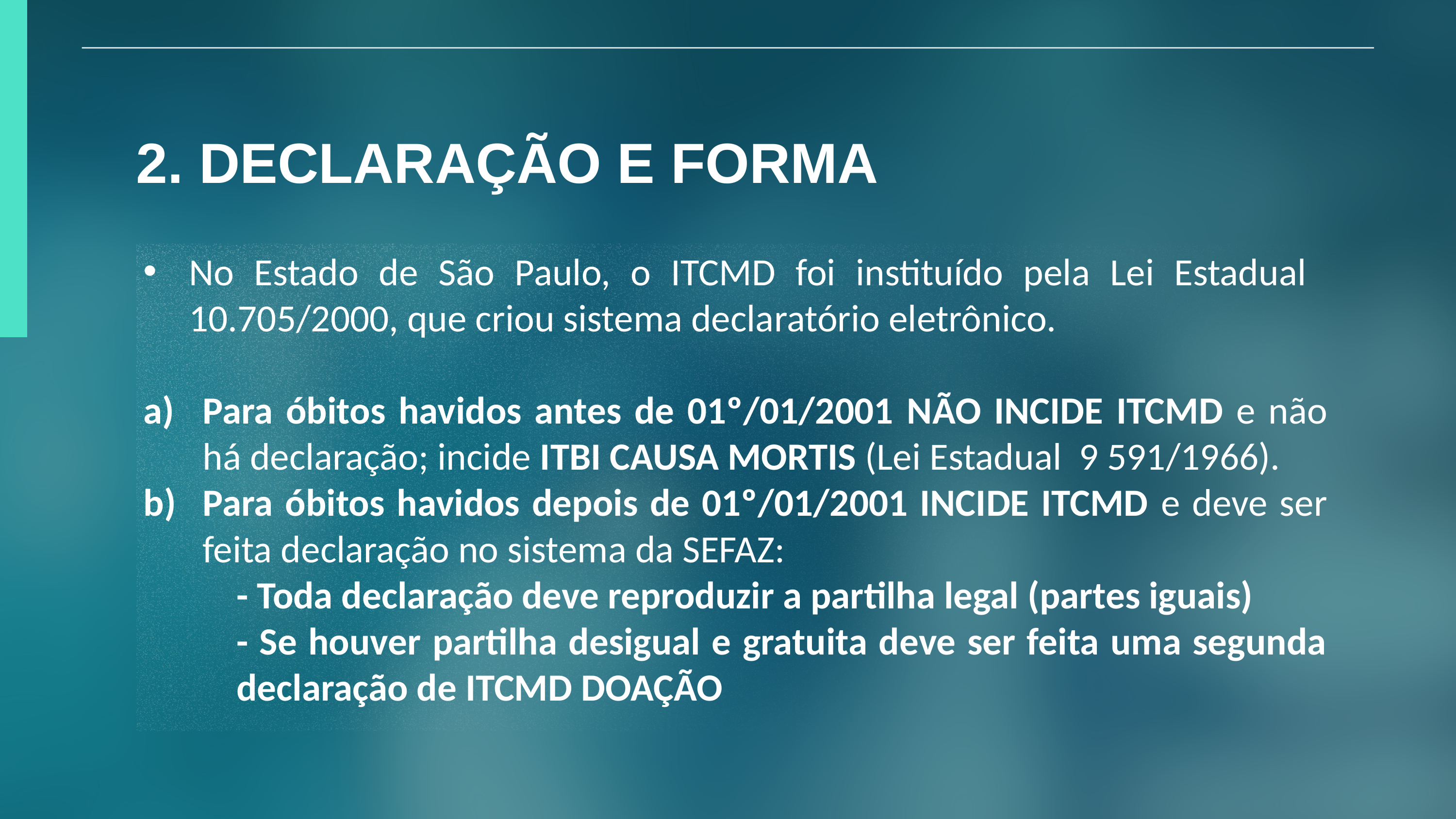

2. DECLARAÇÃO E FORMA

No Estado de São Paulo, o ITCMD foi instituído pela Lei Estadual  10.705/2000, que criou sistema declaratório eletrônico.

Para óbitos havidos antes de 01º/01/2001 NÃO INCIDE ITCMD e não há declaração; incide ITBI CAUSA MORTIS (Lei Estadual  9 591/1966).
Para óbitos havidos depois de 01º/01/2001 INCIDE ITCMD e deve ser feita declaração no sistema da SEFAZ:
- Toda declaração deve reproduzir a partilha legal (partes iguais)
- Se houver partilha desigual e gratuita deve ser feita uma segunda declaração de ITCMD DOAÇÃO